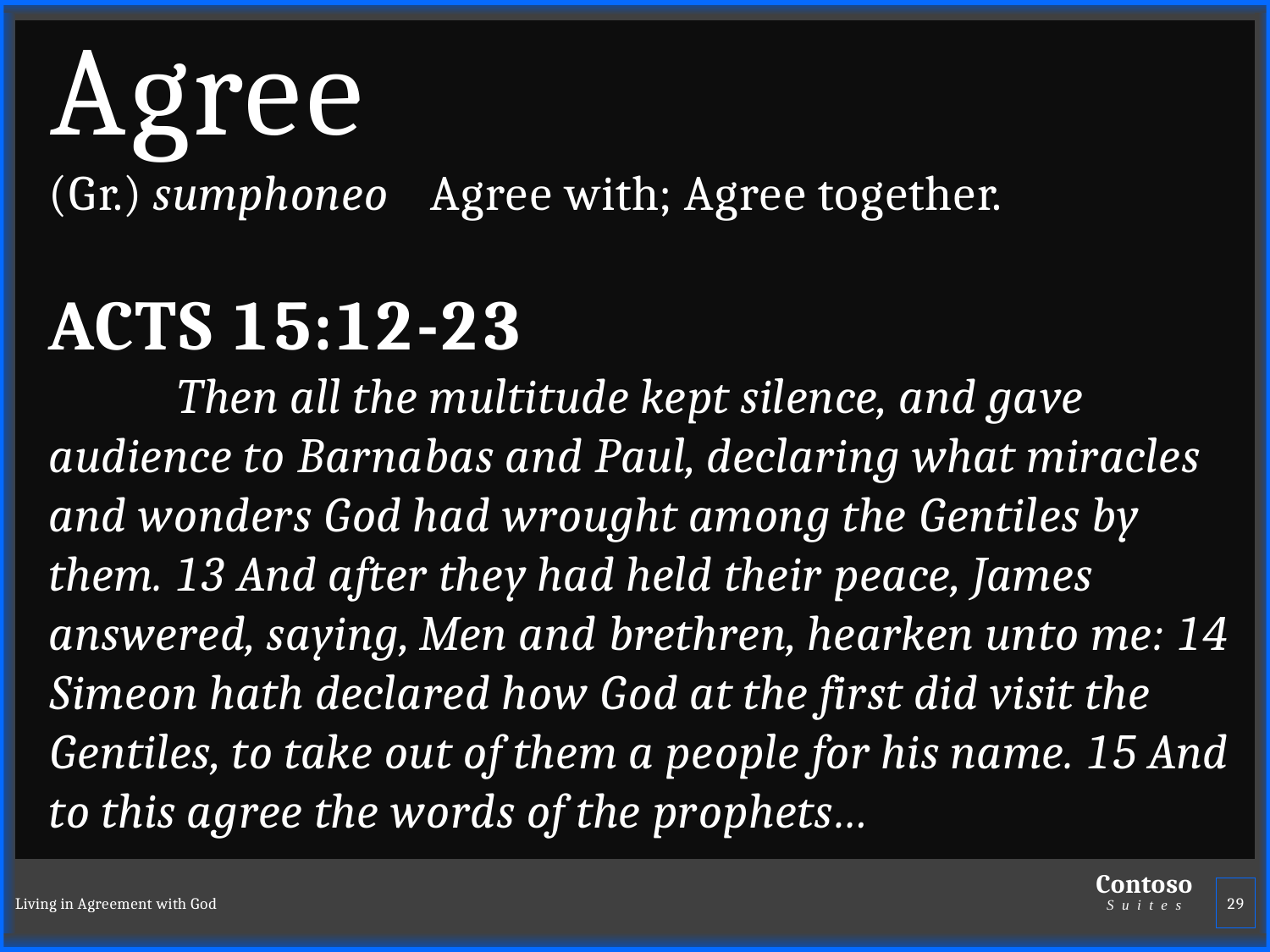

Agree
(Gr.) sumphoneo	Agree with;	Agree together.

ACTS 15:12-23
	Then all the multitude kept silence, and gave audience to Barnabas and Paul, declaring what miracles and wonders God had wrought among the Gentiles by them. 13 And after they had held their peace, James answered, saying, Men and brethren, hearken unto me: 14 Simeon hath declared how God at the first did visit the Gentiles, to take out of them a people for his name. 15 And to this agree the words of the prophets…
Living in Agreement with God
29